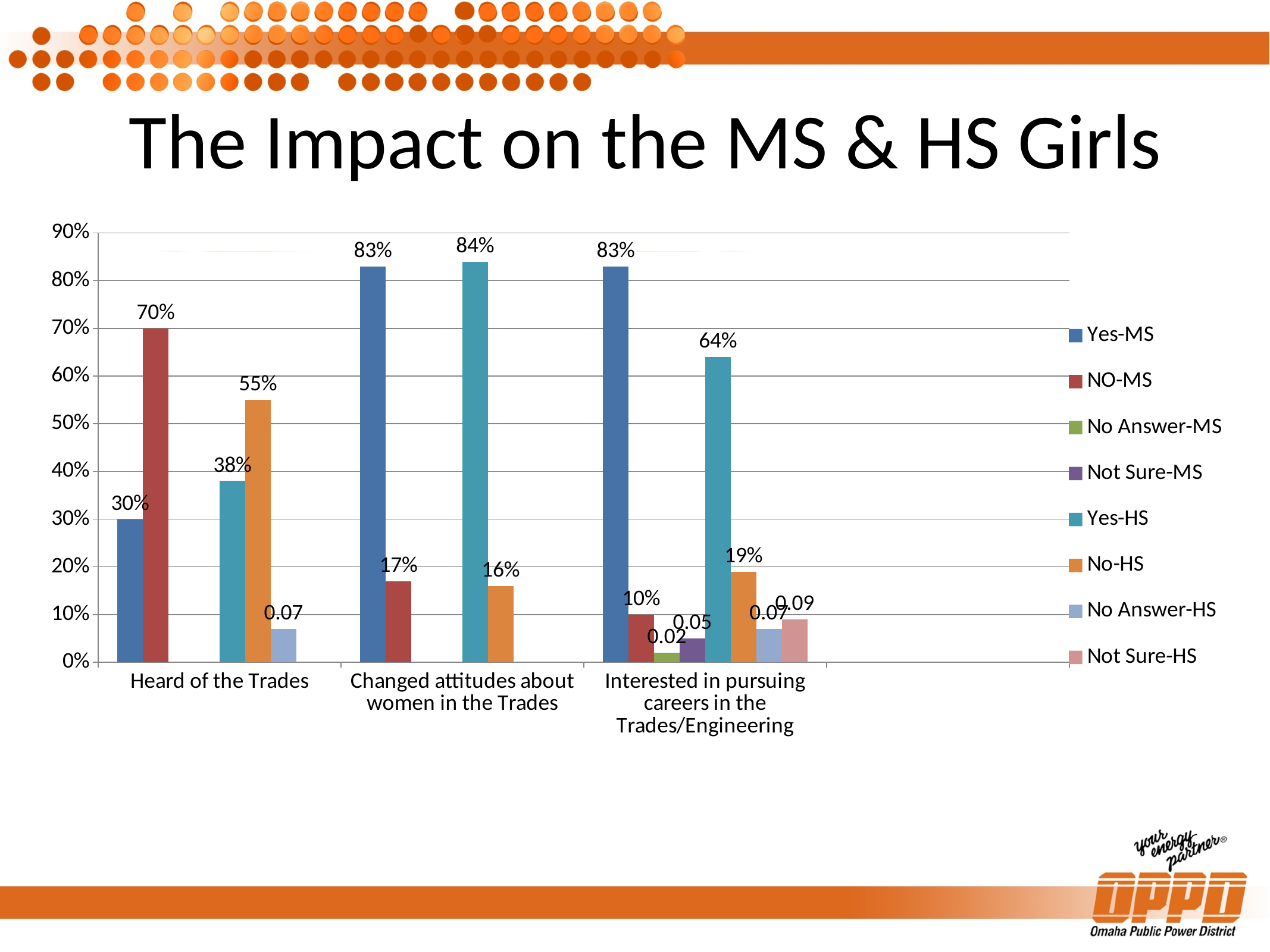

# The Impact on the MS & HS Girls

### Chart

| Category | Yes-MS | NO-MS | No Answer-MS | Not Sure-MS | Yes-HS | No-HS | No Answer-HS | Not Sure-HS |
|---|---|---|---|---|---|---|---|---|
| Heard of the Trades | 0.3 | 0.7 | None | None | 0.38 | 0.55 | 0.07 | None |
| Changed attitudes about women in the Trades | 0.83 | 0.17 | None | None | 0.84 | 0.16 | None | None |
| Interested in pursuing careers in the Trades/Engineering | 0.83 | 0.1 | 0.02 | 0.05 | 0.64 | 0.19 | 0.07 | 0.09 |